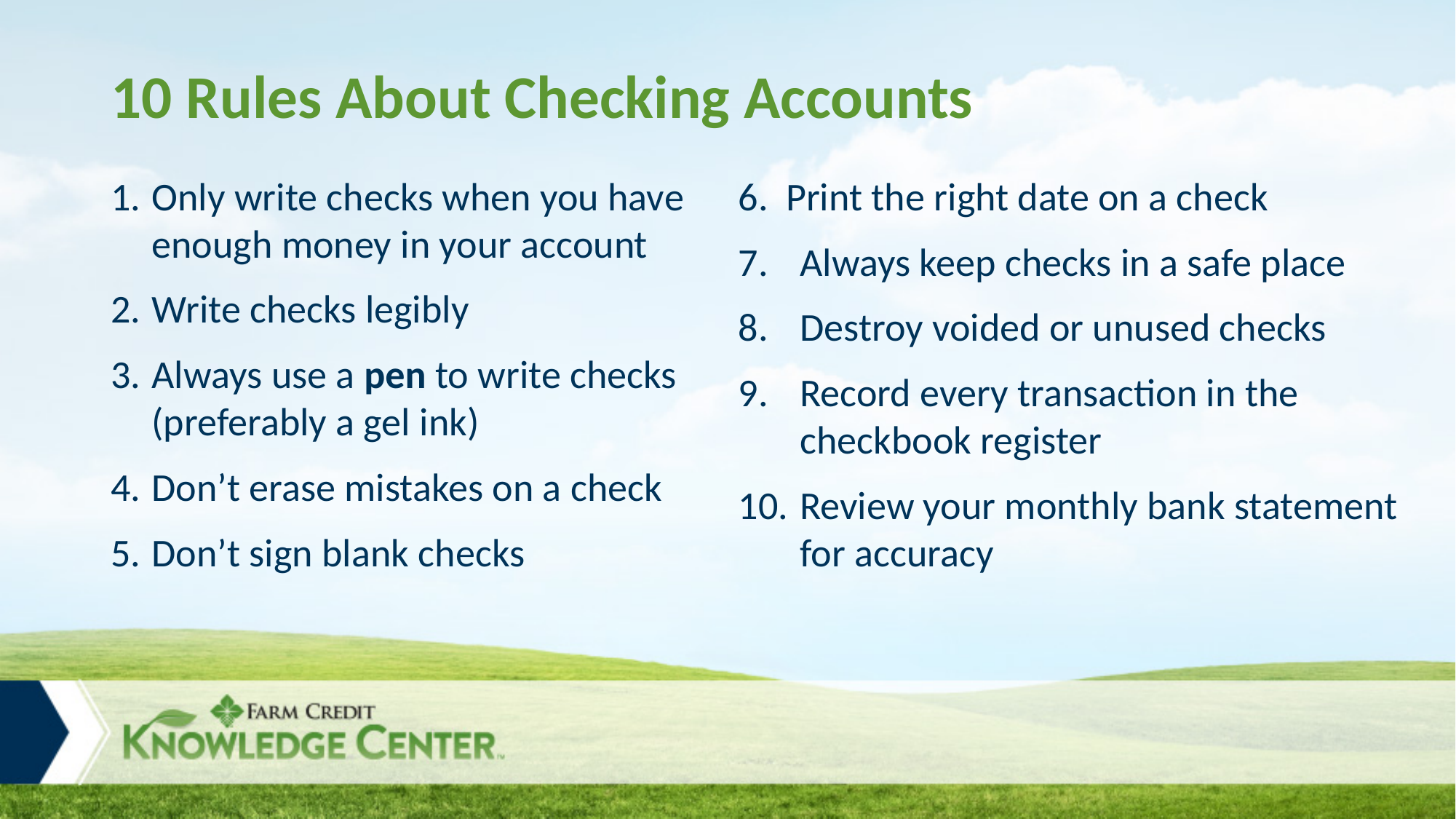

# 10 Rules About Checking Accounts
Only write checks when you have enough money in your account
Write checks legibly
Always use a pen to write checks (preferably a gel ink)
Don’t erase mistakes on a check
Don’t sign blank checks
6.  Print the right date on a check
Always keep checks in a safe place
Destroy voided or unused checks
Record every transaction in the checkbook register
Review your monthly bank statement for accuracy